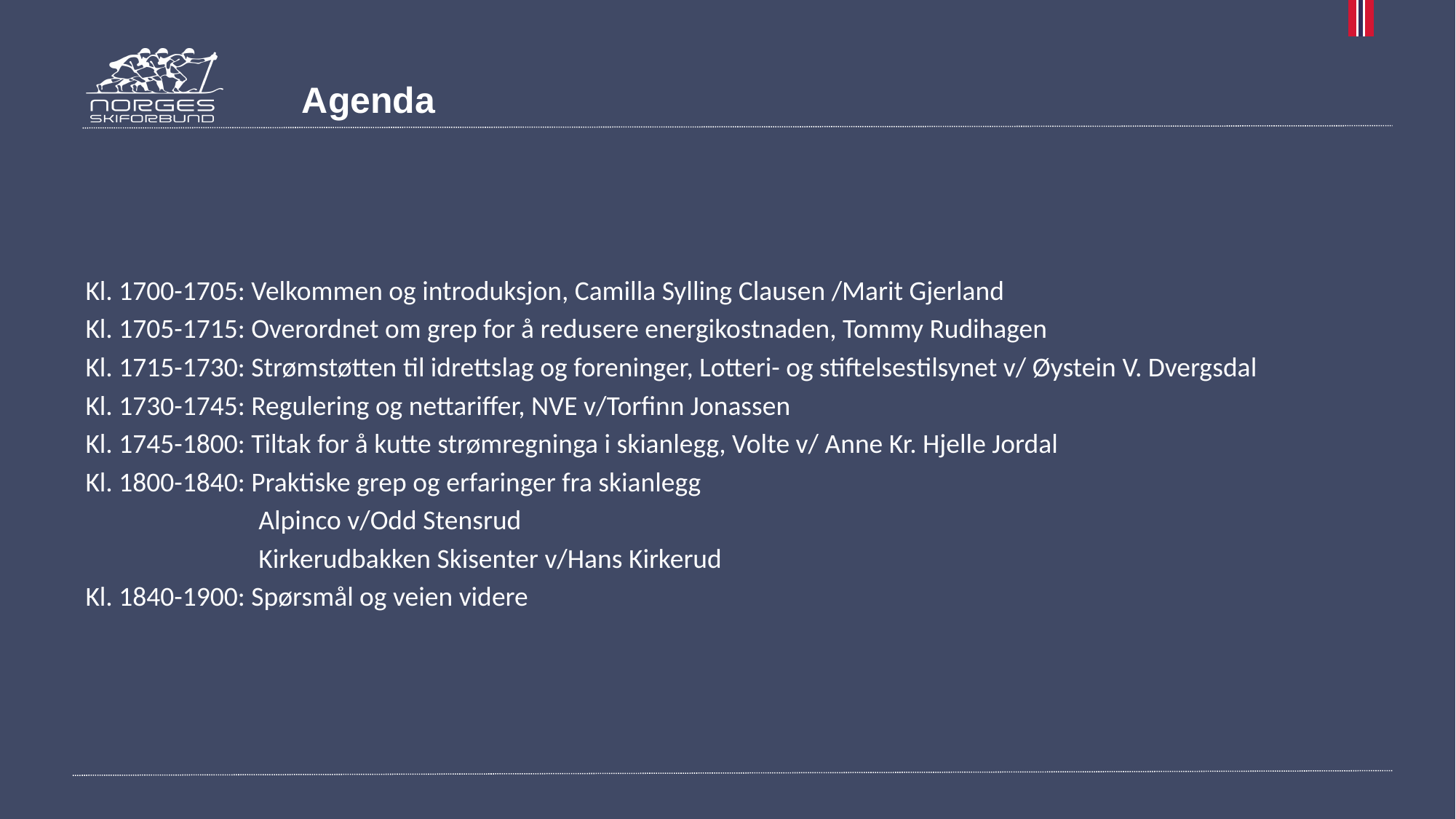

# Agenda

Kl. 1700-1705: Velkommen og introduksjon, Camilla Sylling Clausen /Marit Gjerland
Kl. 1705-1715: Overordnet om grep for å redusere energikostnaden, Tommy Rudihagen
Kl. 1715-1730: Strømstøtten til idrettslag og foreninger, Lotteri- og stiftelsestilsynet v/ Øystein V. Dvergsdal
Kl. 1730-1745: Regulering og nettariffer, NVE v/Torfinn Jonassen
Kl. 1745-1800: Tiltak for å kutte strømregninga i skianlegg, Volte v/ Anne Kr. Hjelle Jordal
Kl. 1800-1840: Praktiske grep og erfaringer fra skianlegg
                            Alpinco v/Odd Stensrud
                            Kirkerudbakken Skisenter v/Hans Kirkerud
Kl. 1840-1900: Spørsmål og veien videre